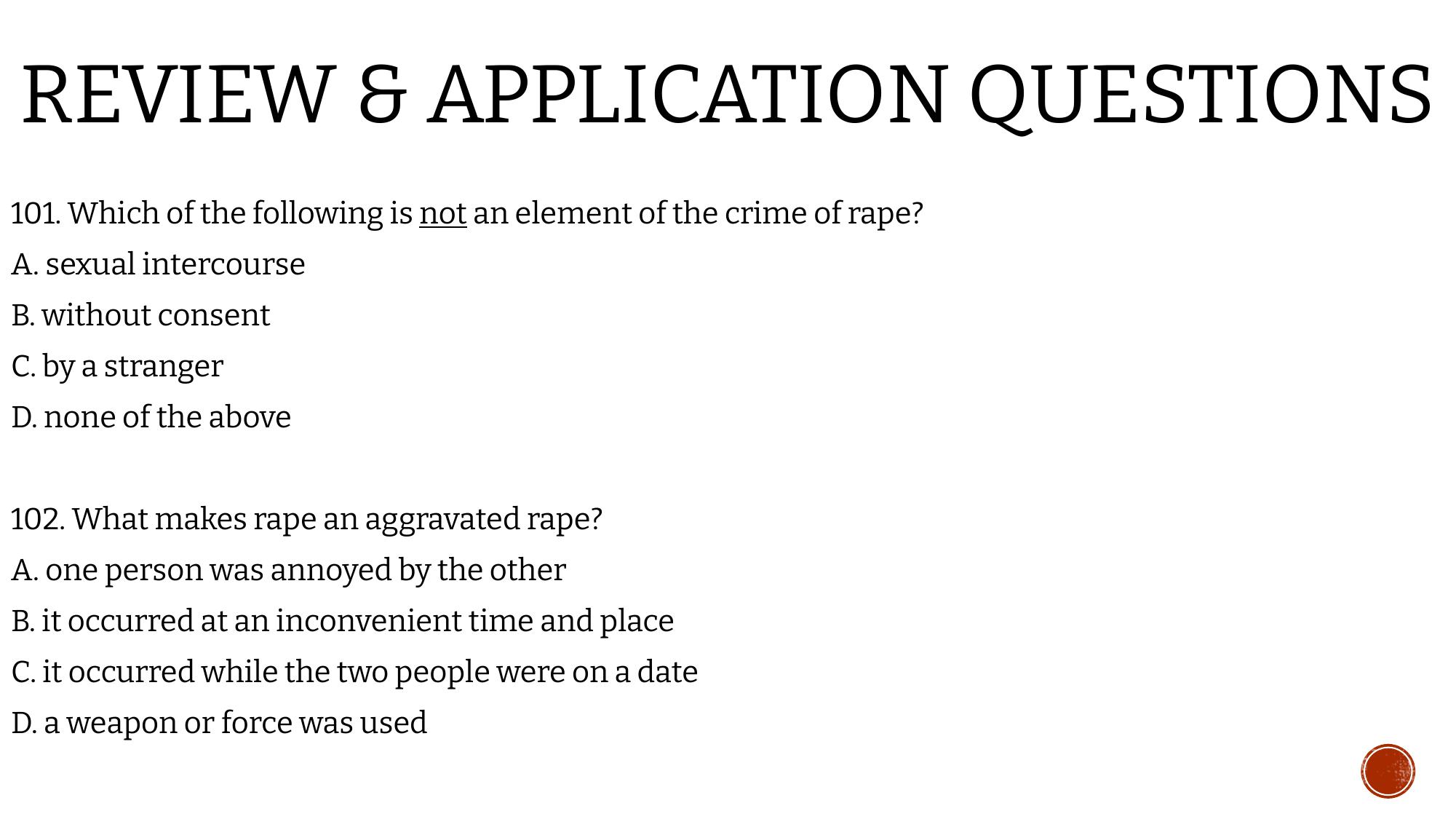

# Review & Application Questions
101. Which of the following is not an element of the crime of rape?
A. sexual intercourse
B. without consent
C. by a stranger
D. none of the above

102. What makes rape an aggravated rape?
A. one person was annoyed by the other
B. it occurred at an inconvenient time and place
C. it occurred while the two people were on a date
D. a weapon or force was used